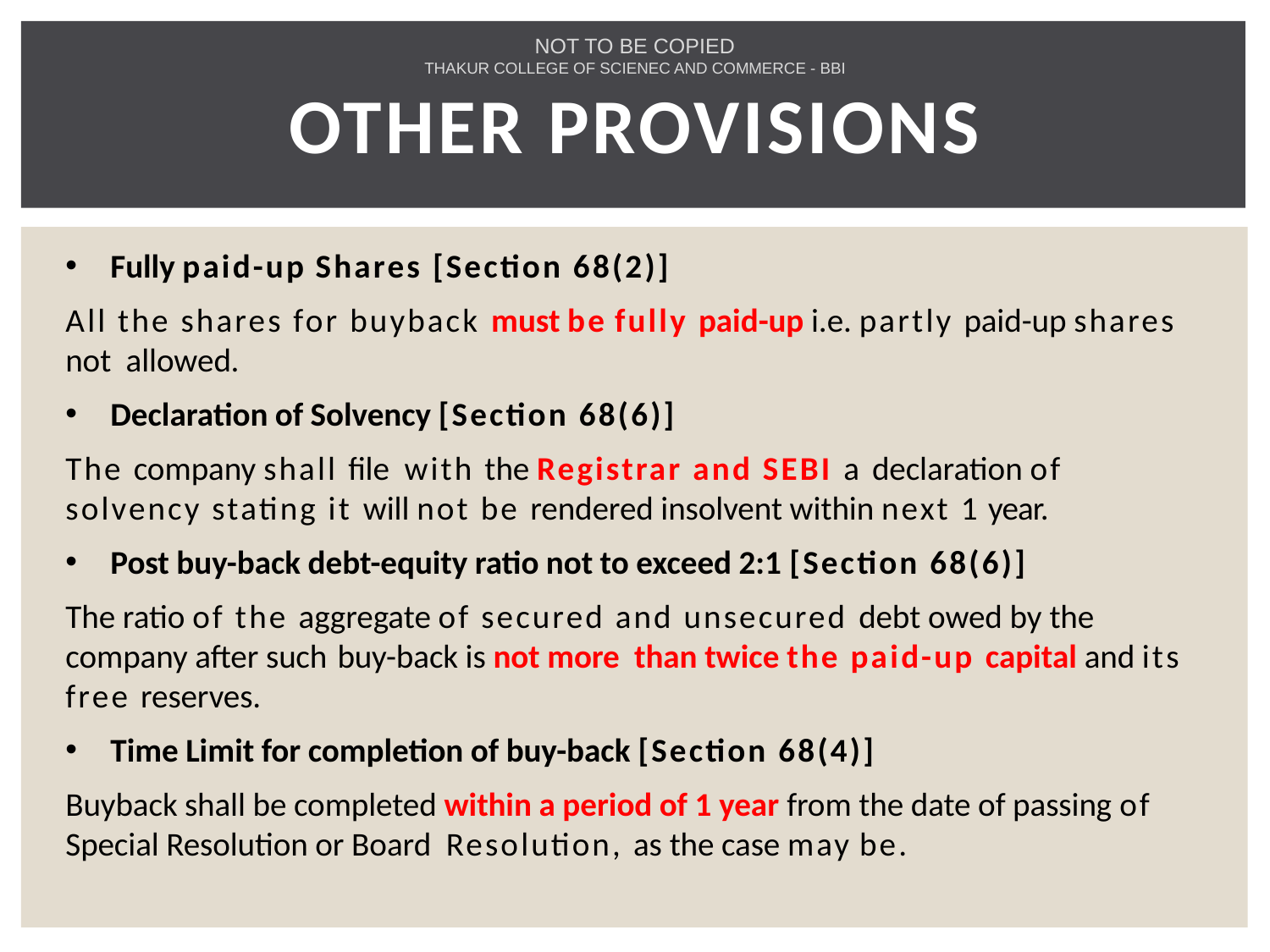

NOT TO BE COPIED
THAKUR COLLEGE OF SCIENEC AND COMMERCE - BBI
# OTHER PROVISIONS
Fully paid-up Shares [Section 68(2)]
All the shares for buyback must be fully paid-up i.e. partly paid-up shares not  allowed.
Declaration of Solvency [Section 68(6)]
The company shall file  with the Registrar and SEBI a declaration of solvency stating it will not be rendered insolvent within next 1 year.
Post buy-back debt-equity ratio not to exceed 2:1 [Section 68(6)]
The ratio of the aggregate of secured and unsecured debt owed by the company after such buy-back is not more  than twice the paid-up capital and its free reserves.
Time Limit for completion of buy-back [Section 68(4)]
Buyback shall be completed within a period of 1 year from the date of passing of Special Resolution or Board  Resolution, as the case may be.